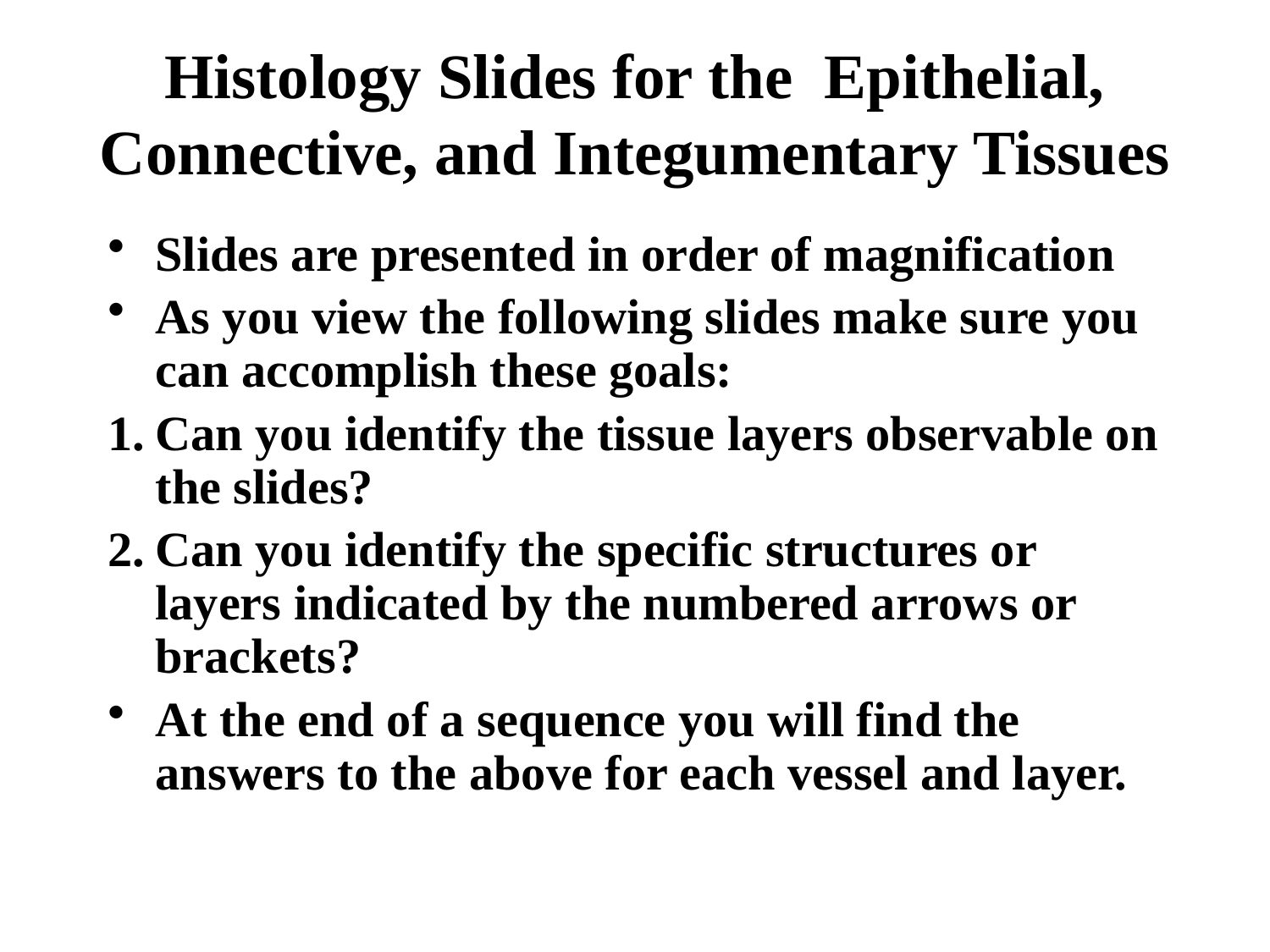

Histology Slides for the  Epithelial, Connective, and Integumentary Tissues
Slides are presented in order of magnification
As you view the following slides make sure you can accomplish these goals:
Can you identify the tissue layers observable on the slides?
Can you identify the specific structures or layers indicated by the numbered arrows or brackets?
At the end of a sequence you will find the answers to the above for each vessel and layer.